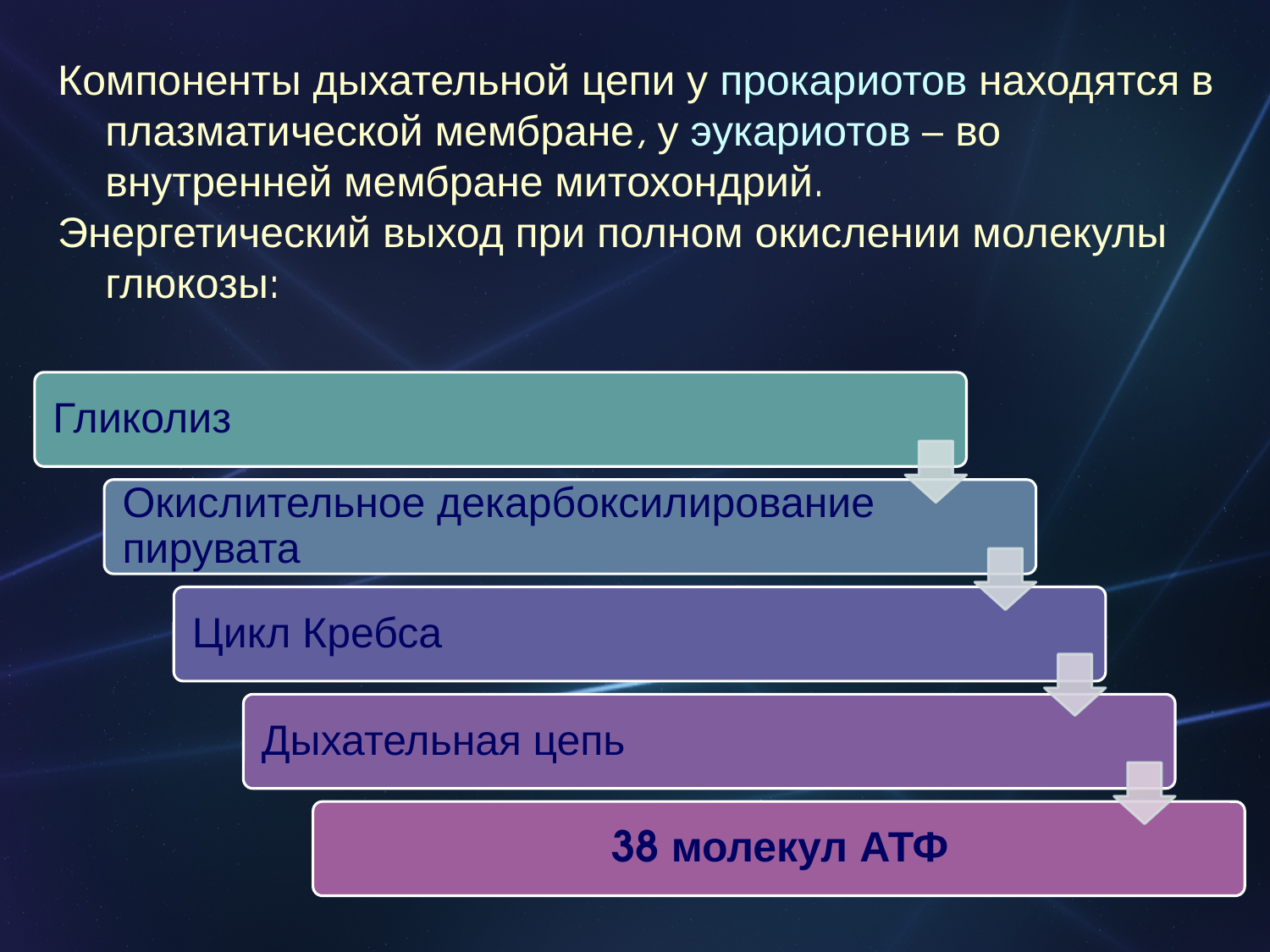

Компоненты дыхательной цепи у прокариотов находятся в плазматической мембране, у эукариотов – во внутренней мембране митохондрий.
Энергетический выход при полном окислении молекулы глюкозы:
Гликолиз
Окислительное декарбоксилирование пирувата
Цикл Кребса
Дыхательная цепь
38 молекул АТФ